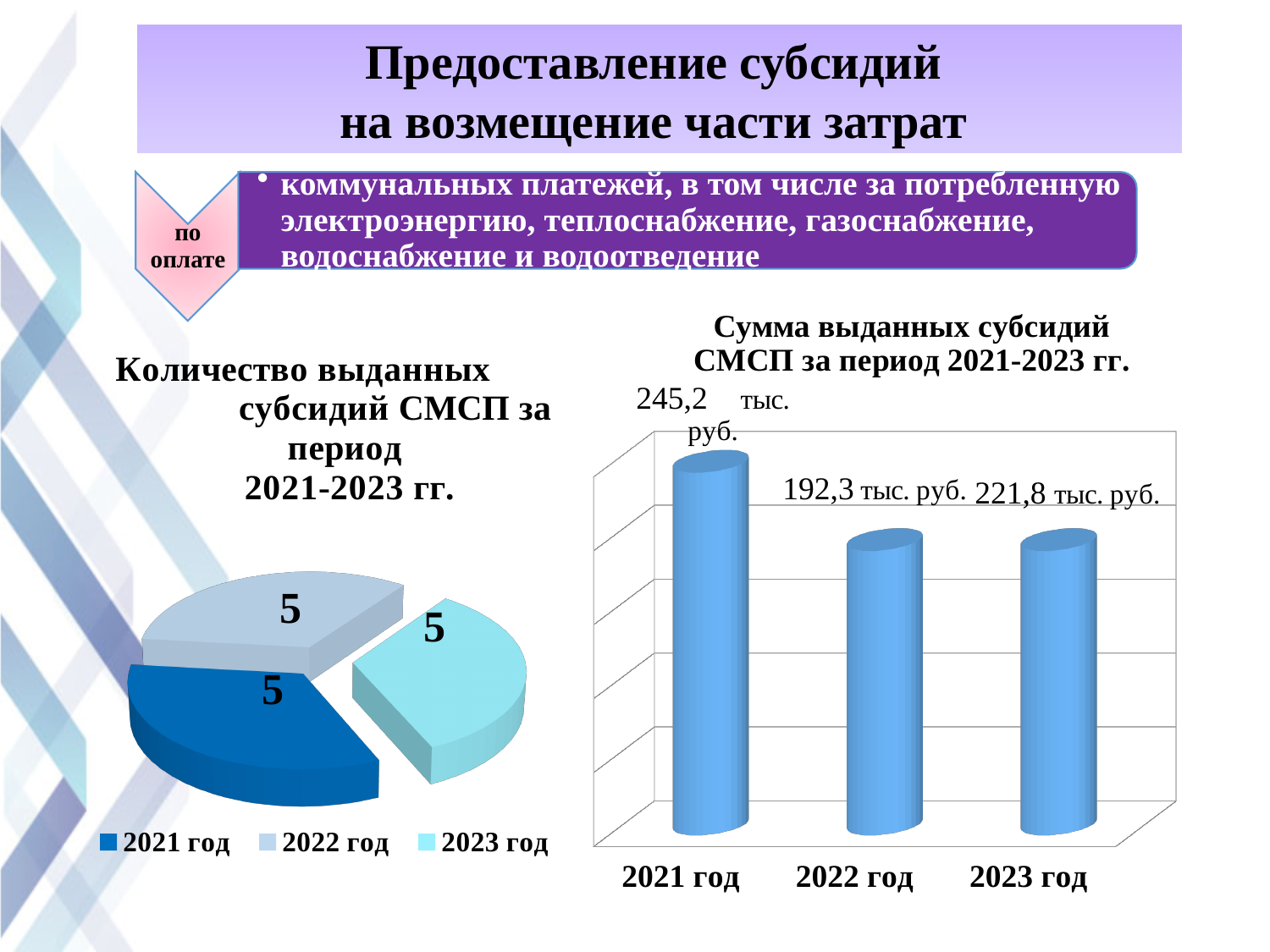

Предоставление субсидий
на возмещение части затрат
по оплате
коммунальных платежей, в том числе за потребленную электроэнергию, теплоснабжение, газоснабжение,          водоснабжение и водоотведение

[unsupported chart]

[unsupported chart]